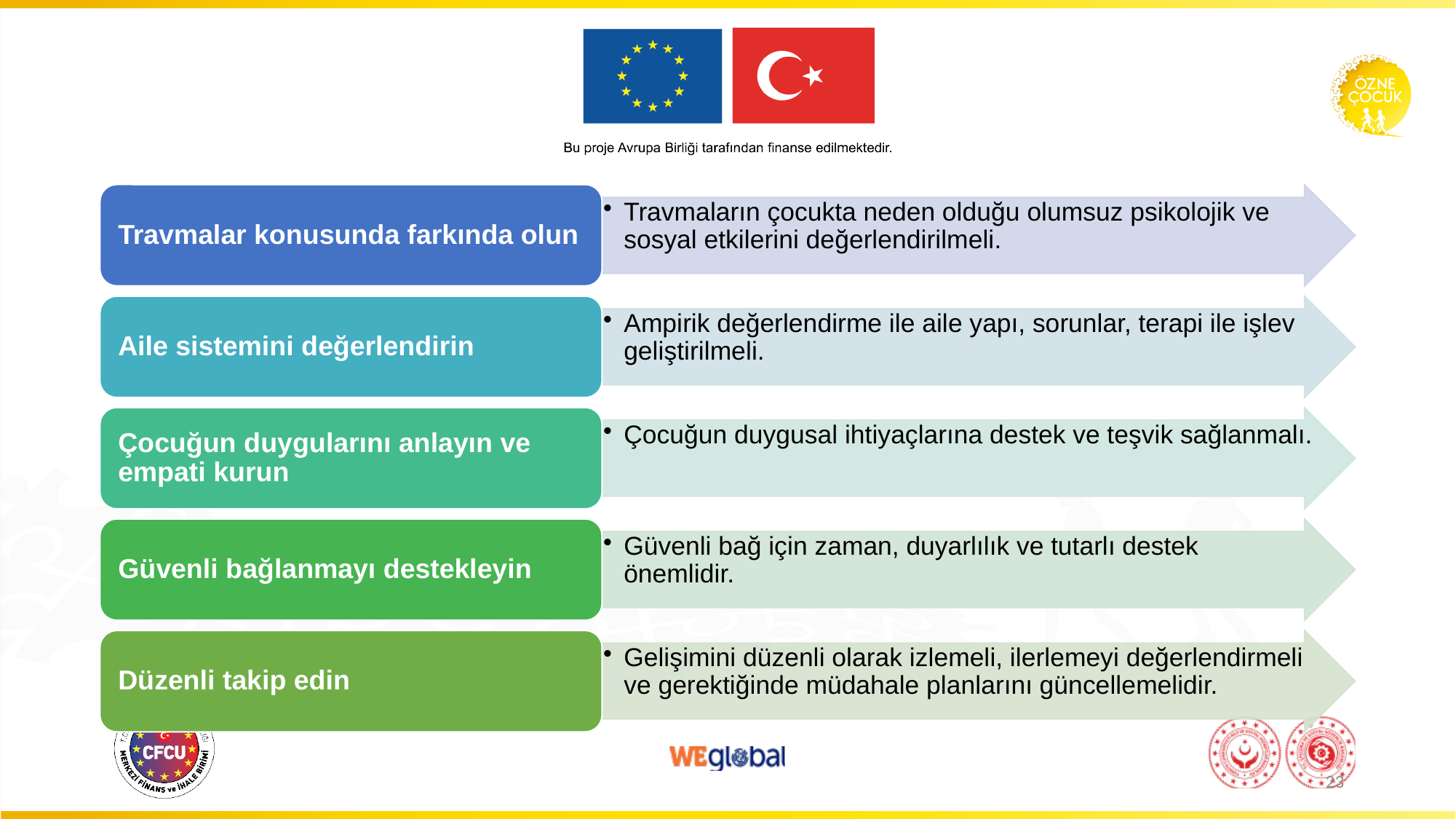

Travmaların çocukta neden olduğu olumsuz psikolojik ve sosyal etkilerini değerlendirilmeli.
Travmalar konusunda farkında olun
Ampirik değerlendirme ile aile yapı, sorunlar, terapi ile işlev geliştirilmeli.
Aile sistemini değerlendirin
Çocuğun duygusal ihtiyaçlarına destek ve teşvik sağlanmalı.
Çocuğun duygularını anlayın ve empati kurun
Güvenli bağ için zaman, duyarlılık ve tutarlı destek önemlidir.
Güvenli bağlanmayı destekleyin
Gelişimini düzenli olarak izlemeli, ilerlemeyi değerlendirmeli ve gerektiğinde müdahale planlarını güncellemelidir.
Düzenli takip edin
23